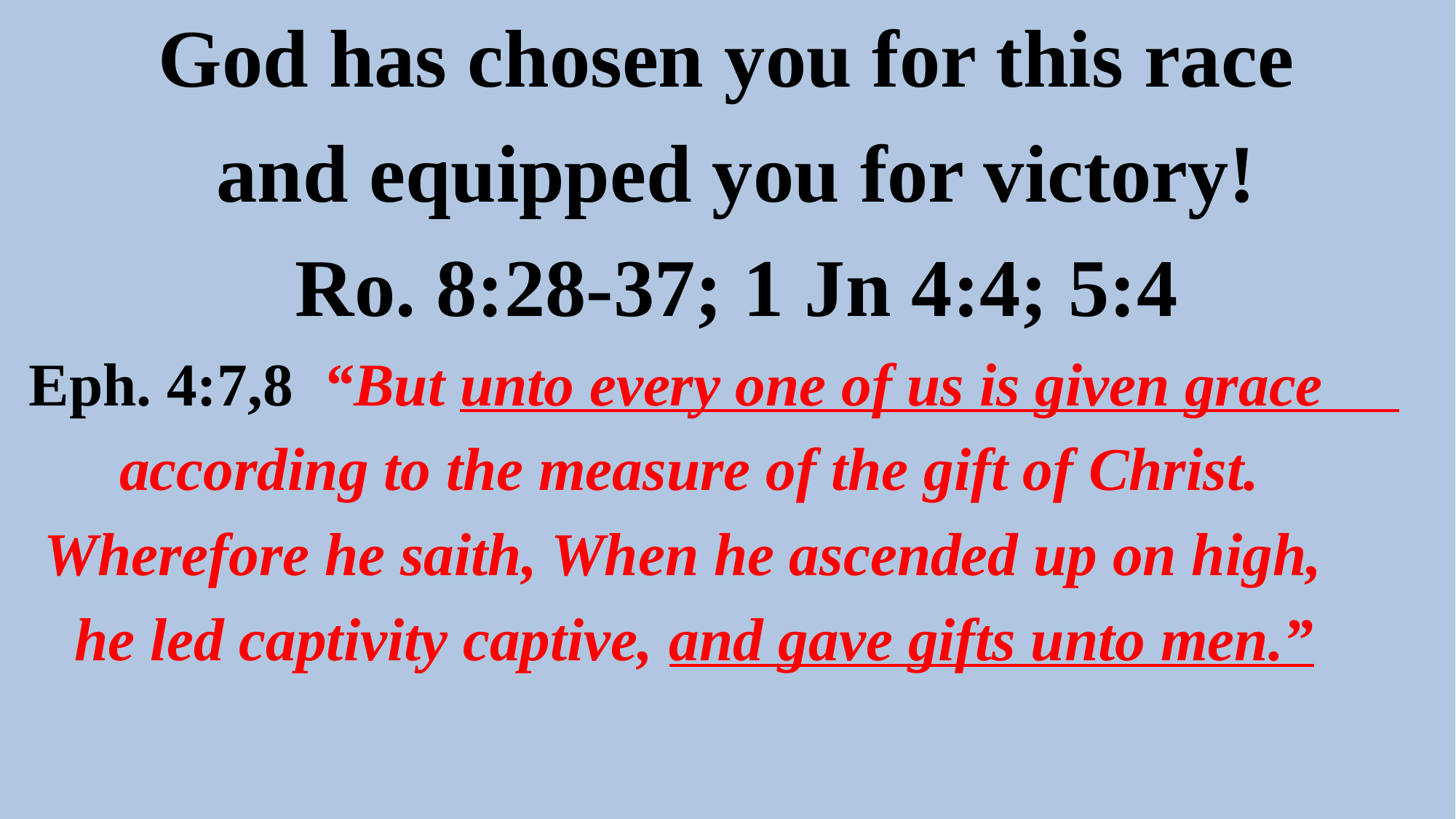

God has chosen you for this race
and equipped you for victory!
Ro. 8:28-37; 1 Jn 4:4; 5:4
Eph. 4:7,8  “But unto every one of us is given grace
      according to the measure of the gift of Christ.
 Wherefore he saith, When he ascended up on high,
   he led captivity captive, and gave gifts unto men.”